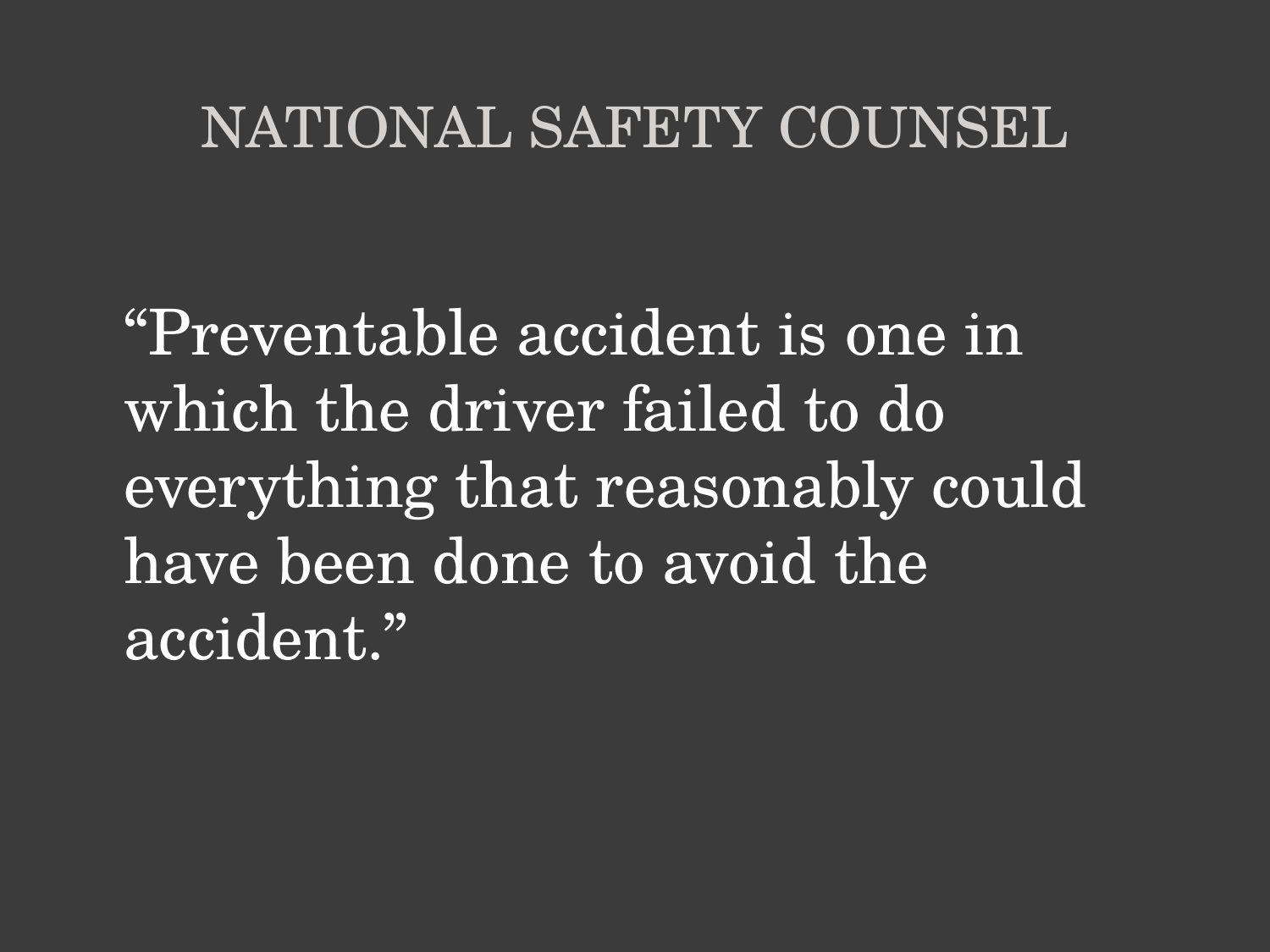

# National Safety Counsel

	“Preventable accident is one in which the driver failed to do everything that reasonably could have been done to avoid the accident.”